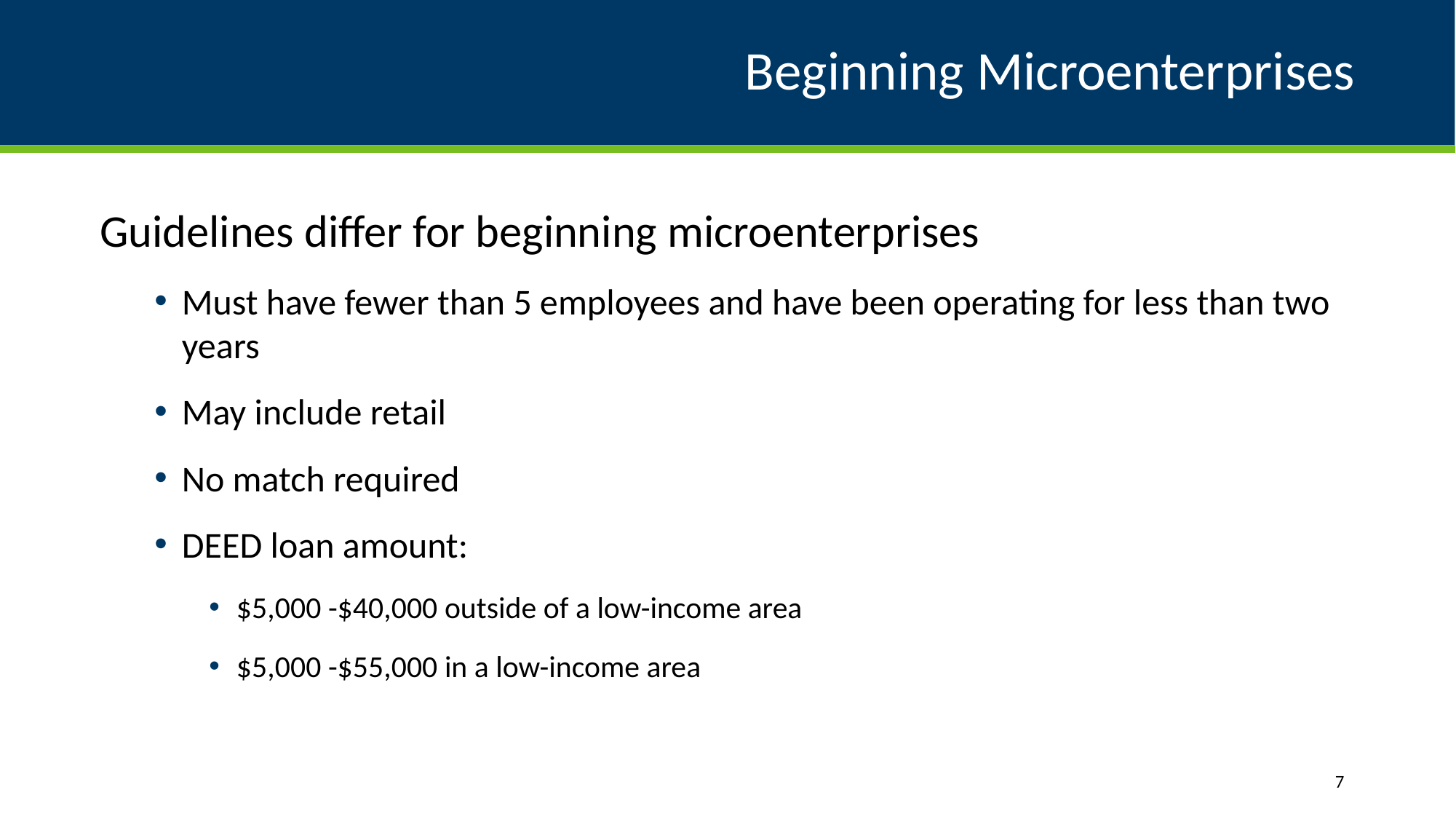

# Beginning Microenterprises
Guidelines differ for beginning microenterprises
Must have fewer than 5 employees and have been operating for less than two years
May include retail
No match required
DEED loan amount:
$5,000 -$40,000 outside of a low-income area
$5,000 -$55,000 in a low-income area

7